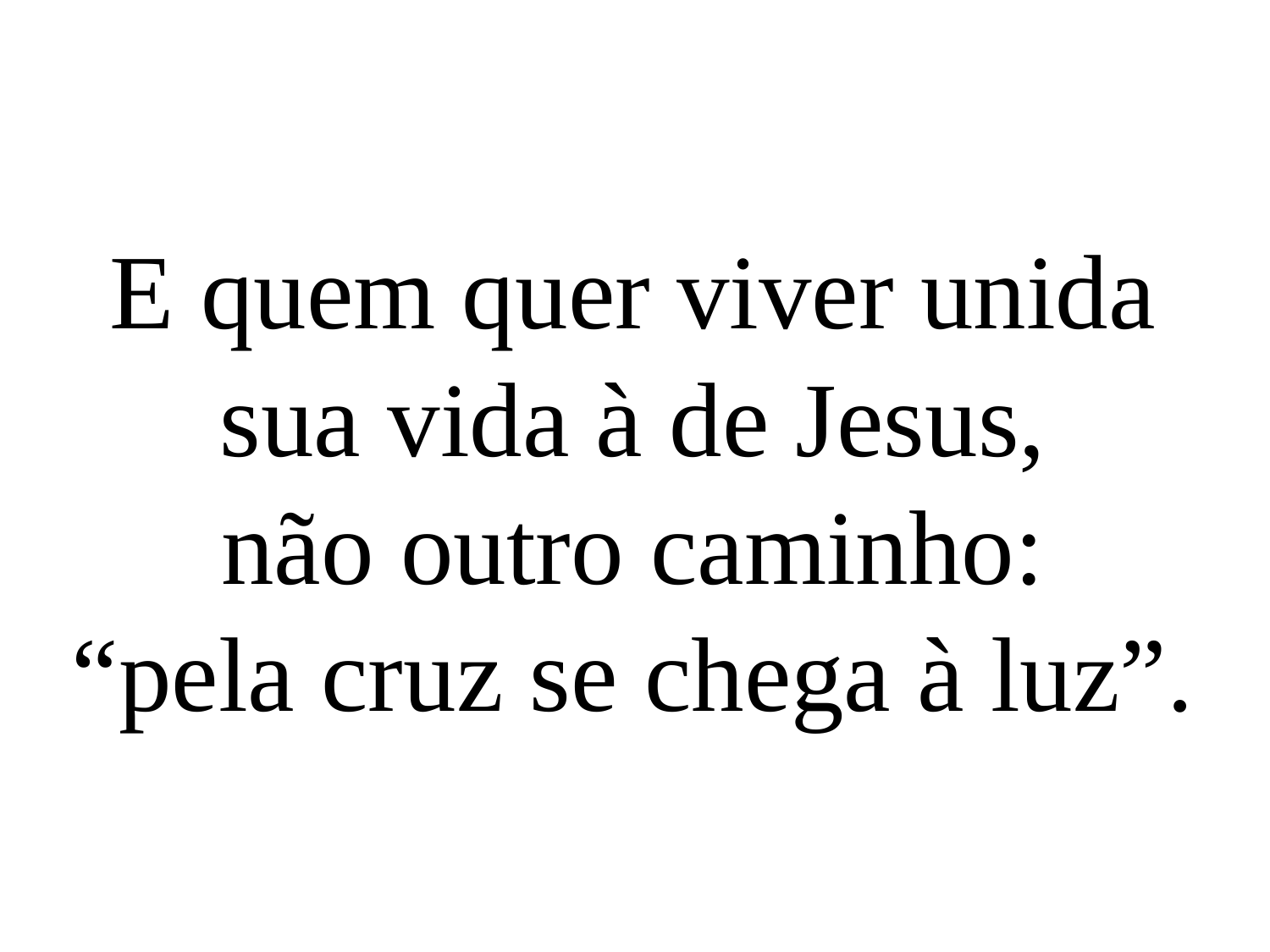

E quem quer viver unida
sua vida à de Jesus,
não outro caminho:
“pela cruz se chega à luz”.